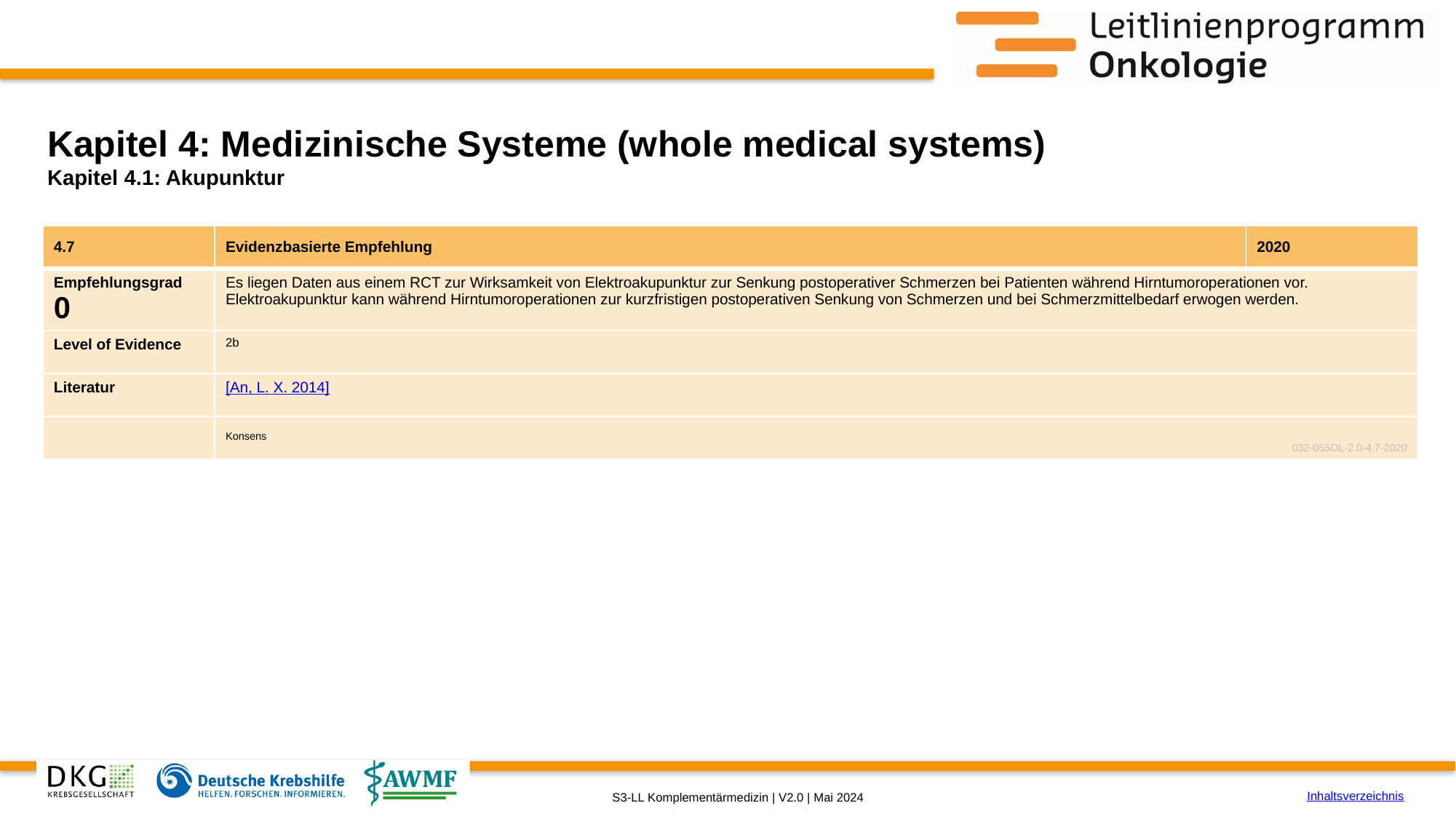

# Kapitel 4: Medizinische Systeme (whole medical systems)
Kapitel 4.1: Akupunktur
| 4.7 | Evidenzbasierte Empfehlung | 2020 |
| --- | --- | --- |
| Empfehlungsgrad 0 | Es liegen Daten aus einem RCT zur Wirksamkeit von Elektroakupunktur zur Senkung postoperativer Schmerzen bei Patienten während Hirntumoroperationen vor. Elektroakupunktur kann während Hirntumoroperationen zur kurzfristigen postoperativen Senkung von Schmerzen und bei Schmerzmittelbedarf erwogen werden. |  |
| Level of Evidence | 2b |  |
| Literatur | [An, L. X. 2014] |  |
|  | Konsens 032-055OL-2.0-4.7-2020 |  |
Inhaltsverzeichnis
S3-LL Komplementärmedizin | V2.0 | Mai 2024